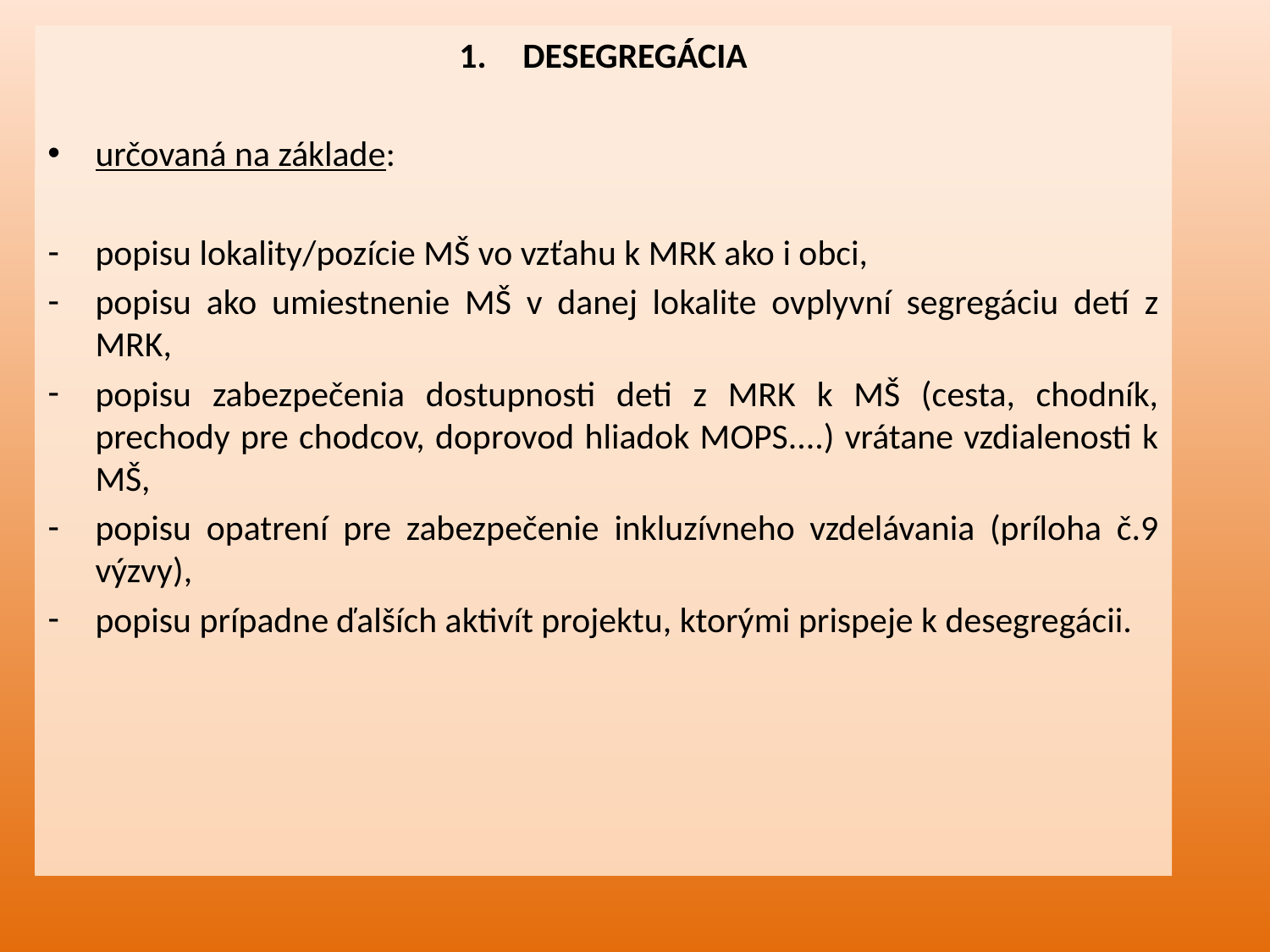

DESEGREGÁCIA

určovaná na základe:

popisu lokality/pozície MŠ vo vzťahu k MRK ako i obci,
popisu ako umiestnenie MŠ v danej lokalite ovplyvní segregáciu detí z MRK,
popisu zabezpečenia dostupnosti deti z MRK k MŠ (cesta, chodník, prechody pre chodcov, doprovod hliadok MOPS....) vrátane vzdialenosti k MŠ,
popisu opatrení pre zabezpečenie inkluzívneho vzdelávania (príloha č.9 výzvy),
popisu prípadne ďalších aktivít projektu, ktorými prispeje k desegregácii.